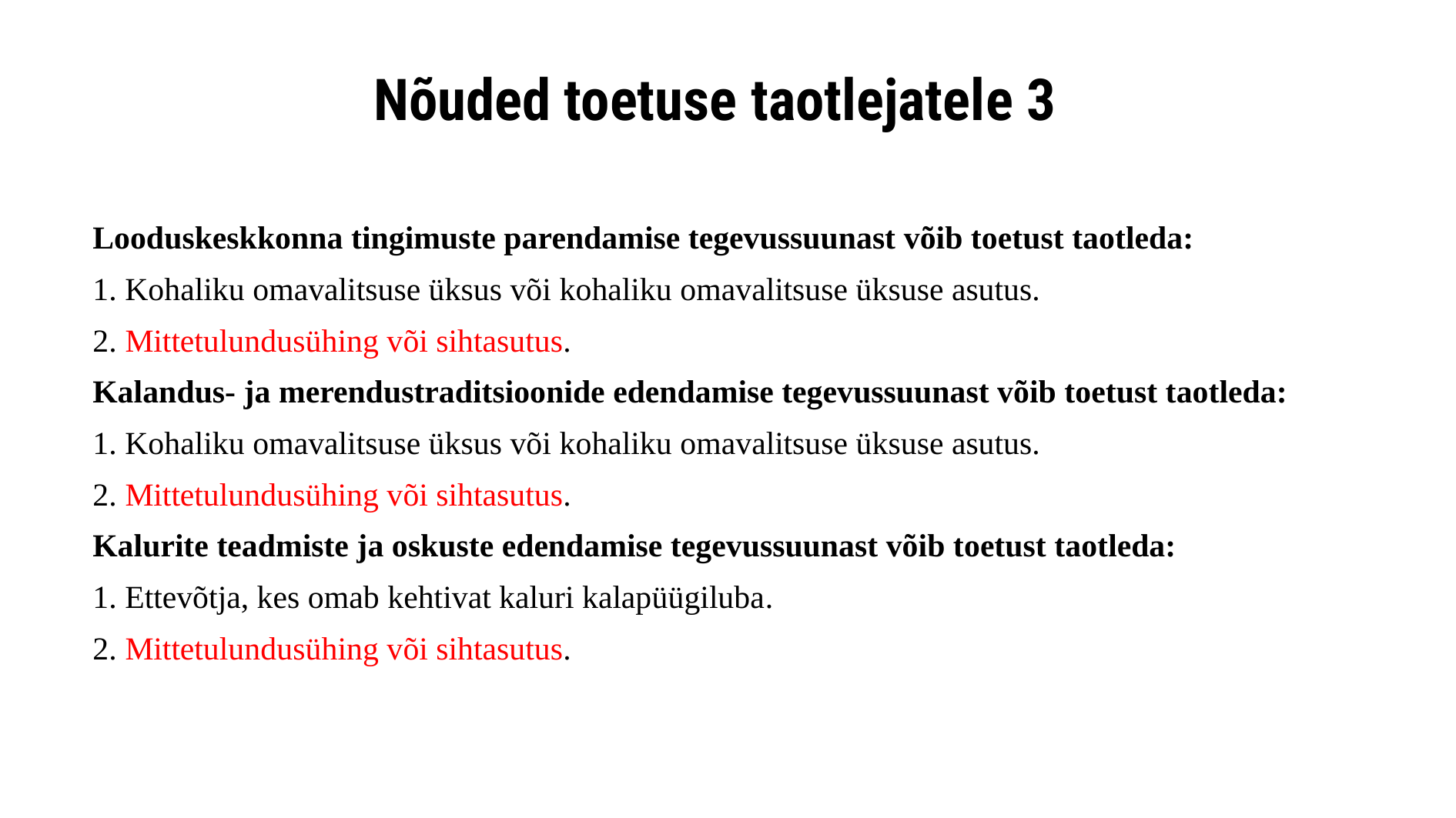

# Nõuded toetuse taotlejatele 3
Looduskeskkonna tingimuste parendamise tegevussuunast võib toetust taotleda:
1. Kohaliku omavalitsuse üksus või kohaliku omavalitsuse üksuse asutus.
2. Mittetulundusühing või sihtasutus.
Kalandus- ja merendustraditsioonide edendamise tegevussuunast võib toetust taotleda:
1. Kohaliku omavalitsuse üksus või kohaliku omavalitsuse üksuse asutus.
2. Mittetulundusühing või sihtasutus.
Kalurite teadmiste ja oskuste edendamise tegevussuunast võib toetust taotleda:
1. Ettevõtja, kes omab kehtivat kaluri kalapüügiluba.
2. Mittetulundusühing või sihtasutus.